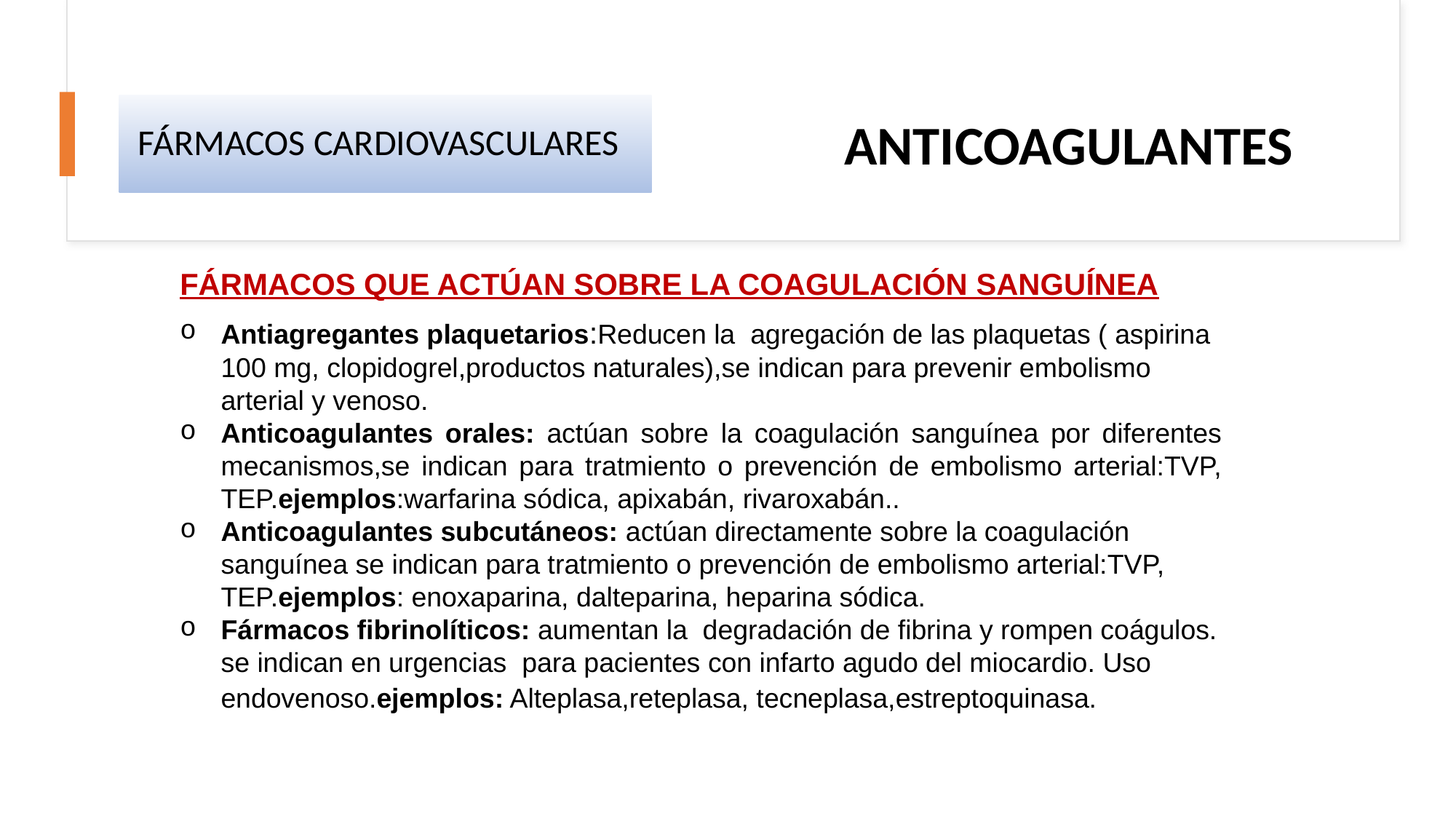

# FÁRMACOS CARDIOVASCULARES
ANTICOAGULANTES
FÁRMACOS QUE ACTÚAN SOBRE LA COAGULACIÓN SANGUÍNEA
Antiagregantes plaquetarios:Reducen la  agregación de las plaquetas ( aspirina  100 mg, clopidogrel,productos naturales),se indican para prevenir embolismo arterial y venoso.
Anticoagulantes orales: actúan sobre la coagulación sanguínea por diferentes mecanismos,se indican para tratmiento o prevención de embolismo arterial:TVP, TEP.ejemplos:warfarina sódica, apixabán, rivaroxabán..
Anticoagulantes subcutáneos: actúan directamente sobre la coagulación sanguínea se indican para tratmiento o prevención de embolismo arterial:TVP, TEP.ejemplos: enoxaparina, dalteparina, heparina sódica.
Fármacos fibrinolíticos: aumentan la  degradación de fibrina y rompen coágulos. se indican en urgencias  para pacientes con infarto agudo del miocardio. Uso endovenoso.ejemplos: Alteplasa,reteplasa, tecneplasa,estreptoquinasa.